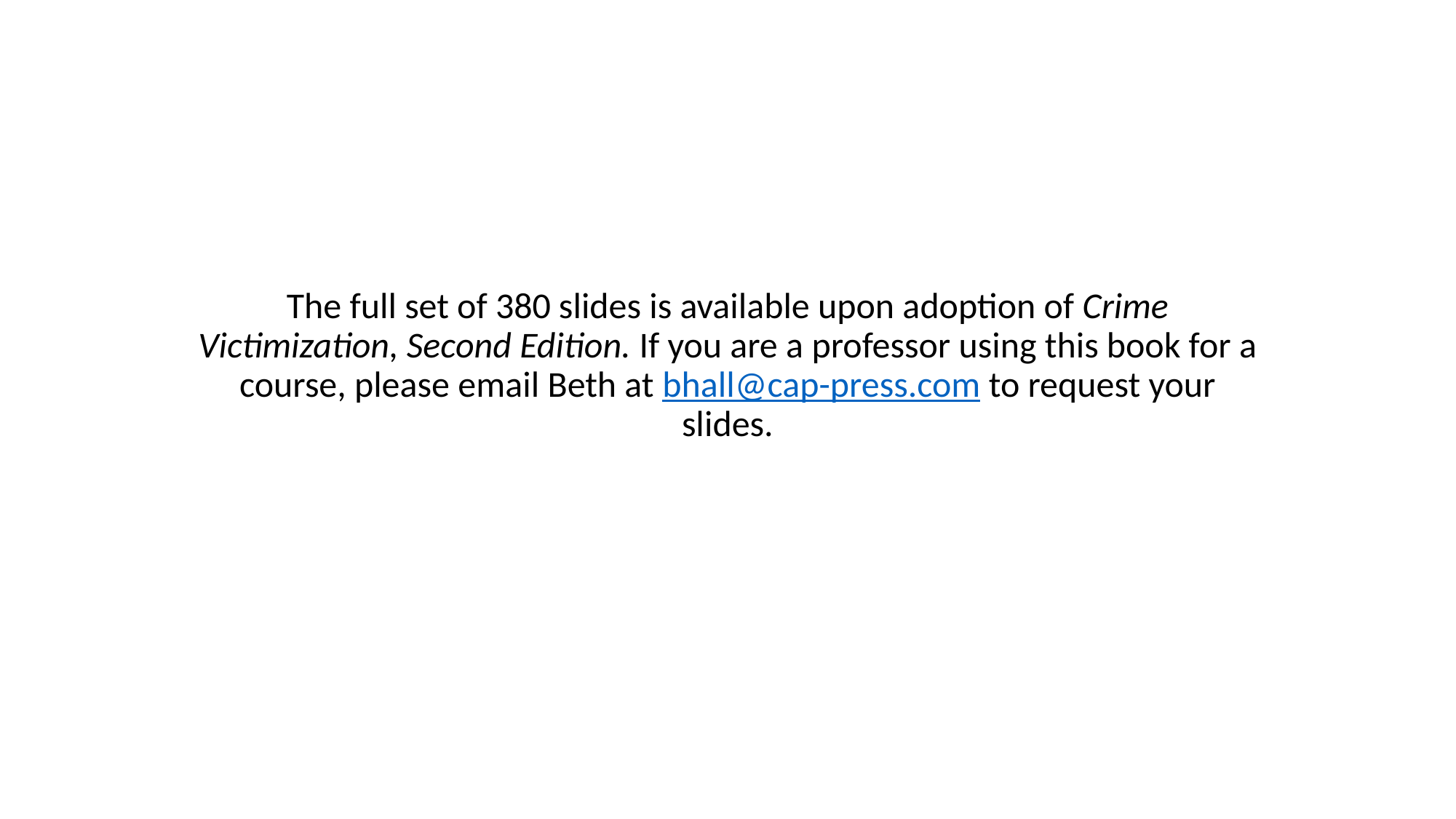

The full set of 380 slides is available upon adoption of Crime Victimization, Second Edition. If you are a professor using this book for a course, please email Beth at bhall@cap-press.com to request your slides.